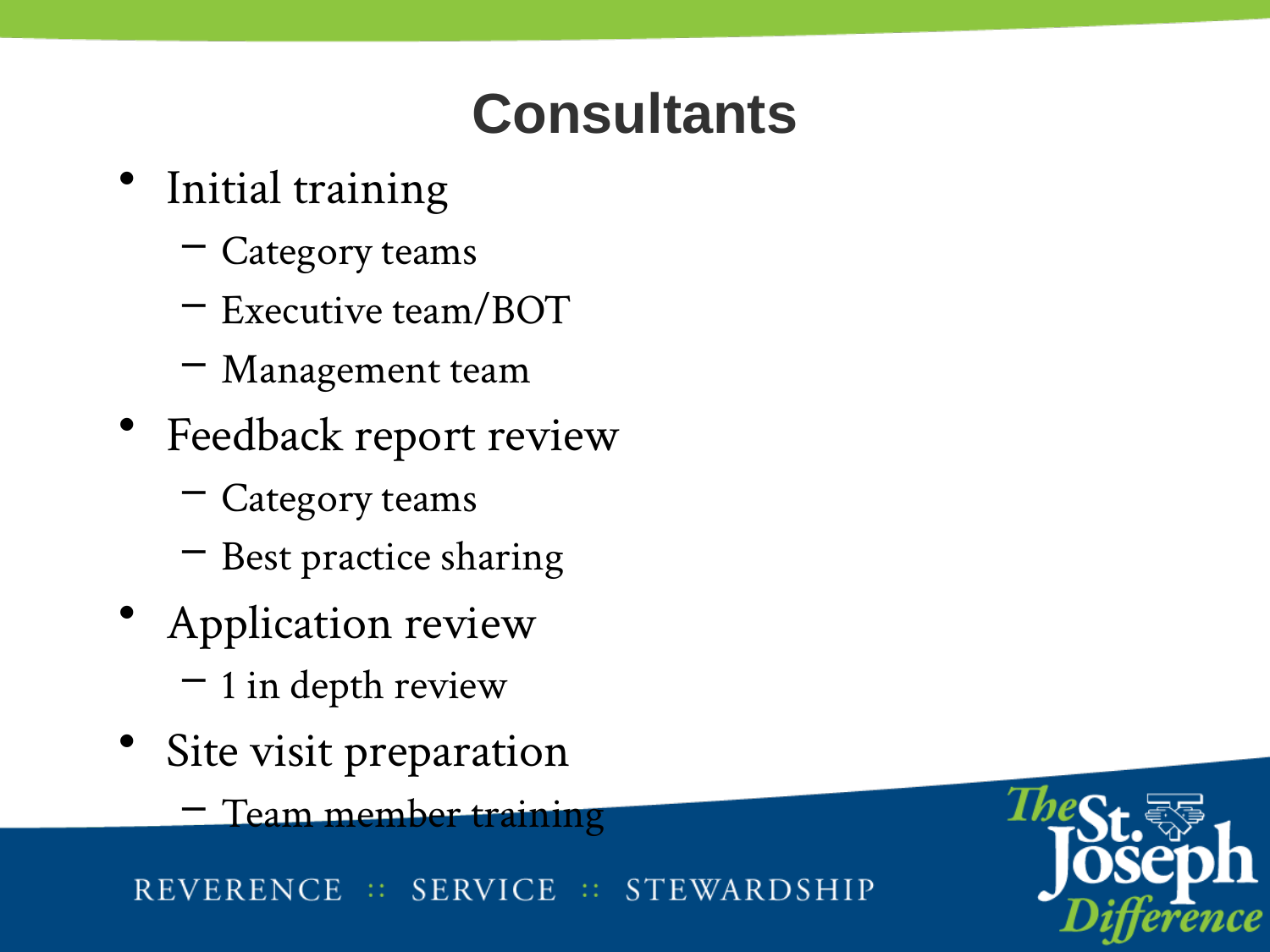

# Consultants
Initial training
Category teams
Executive team/BOT
Management team
Feedback report review
Category teams
Best practice sharing
Application review
1 in depth review
Site visit preparation
Team member training